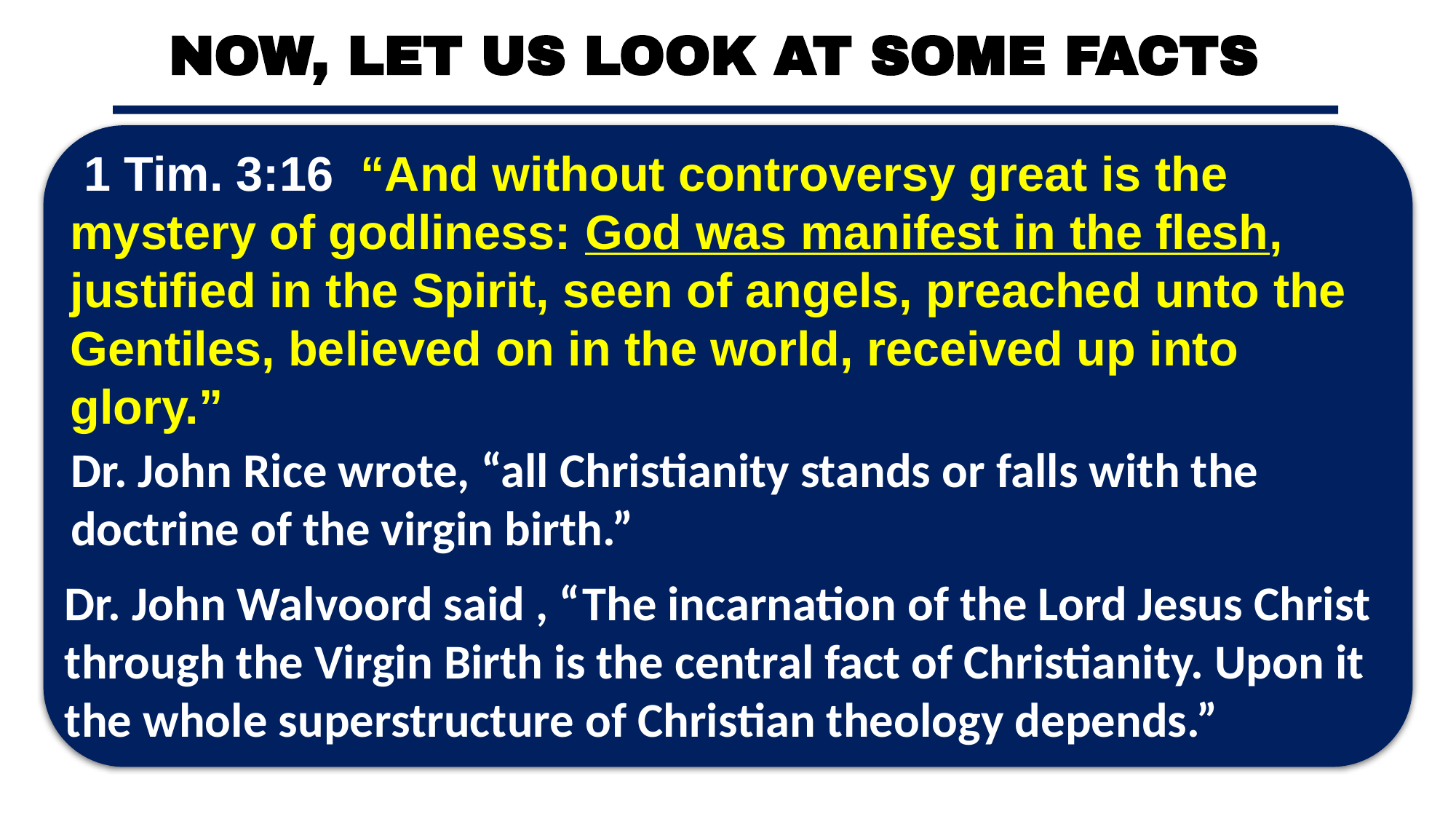

NOW, LET US LOOK AT SOME FACTS

 1 Tim. 3:16  “And without controversy great is the mystery of godliness: God was manifest in the flesh, justified in the Spirit, seen of angels, preached unto the Gentiles, believed on in the world, received up into glory.”
Dr. John Rice wrote, “all Christianity stands or falls with the doctrine of the virgin birth.”
Dr. John Walvoord said , “The incarnation of the Lord Jesus Christ through the Virgin Birth is the central fact of Christianity. Upon it the whole superstructure of Christian theology depends.”